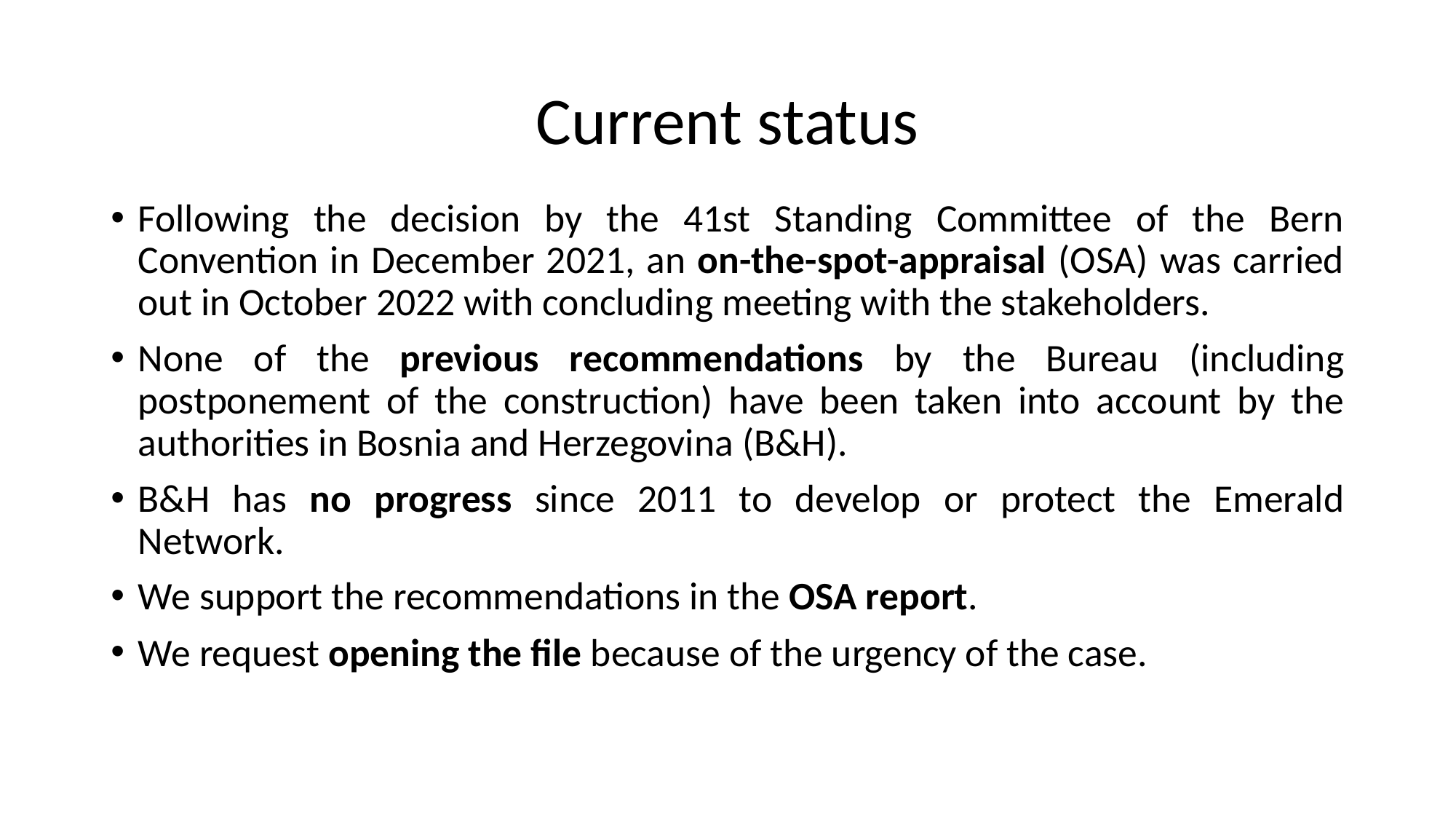

# Current status
Following the decision by the 41st Standing Committee of the Bern Convention in December 2021, an on-the-spot-appraisal (OSA) was carried out in October 2022 with concluding meeting with the stakeholders.
None of the previous recommendations by the Bureau (including postponement of the construction) have been taken into account by the authorities in Bosnia and Herzegovina (B&H).
B&H has no progress since 2011 to develop or protect the Emerald Network.
We support the recommendations in the OSA report.
We request opening the file because of the urgency of the case.